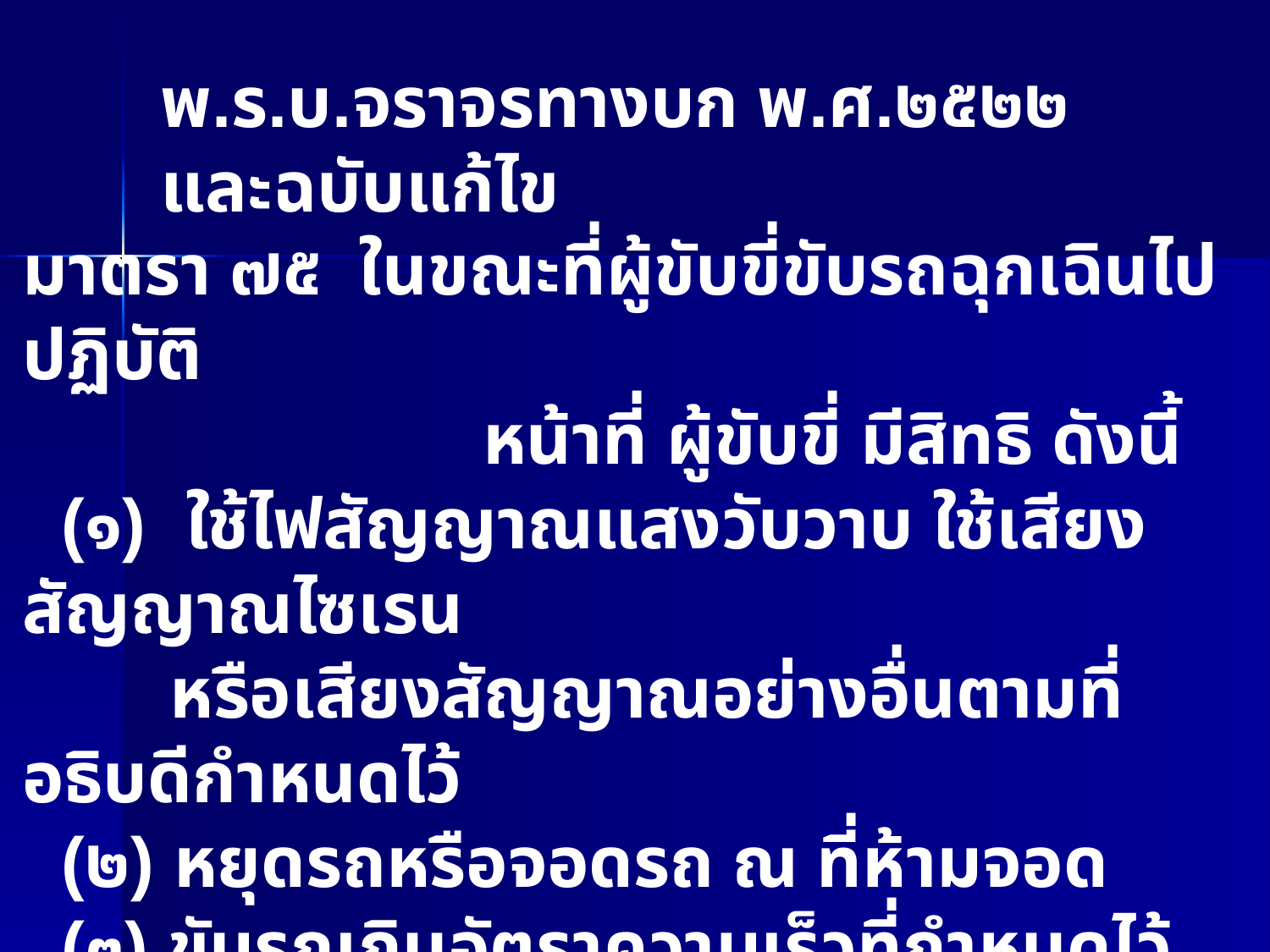

# พ.ร.บ.จราจรทางบก พ.ศ.๒๕๒๒ และฉบับแก้ไข
มาตรา ๗๕  ในขณะที่ผู้ขับขี่ขับรถฉุกเฉินไปปฏิบัติ
                         หน้าที่ ผู้ขับขี่ มีสิทธิ ดังนี้
  (๑)  ใช้ไฟสัญญาณแสงวับวาบ ใช้เสียงสัญญาณไซเรน
        หรือเสียงสัญญาณอย่างอื่นตามที่อธิบดีกำหนดไว้
  (๒) หยุดรถหรือจอดรถ ณ ที่ห้ามจอด
  (๓) ขับรถเกินอัตราความเร็วที่กำหนดไว้